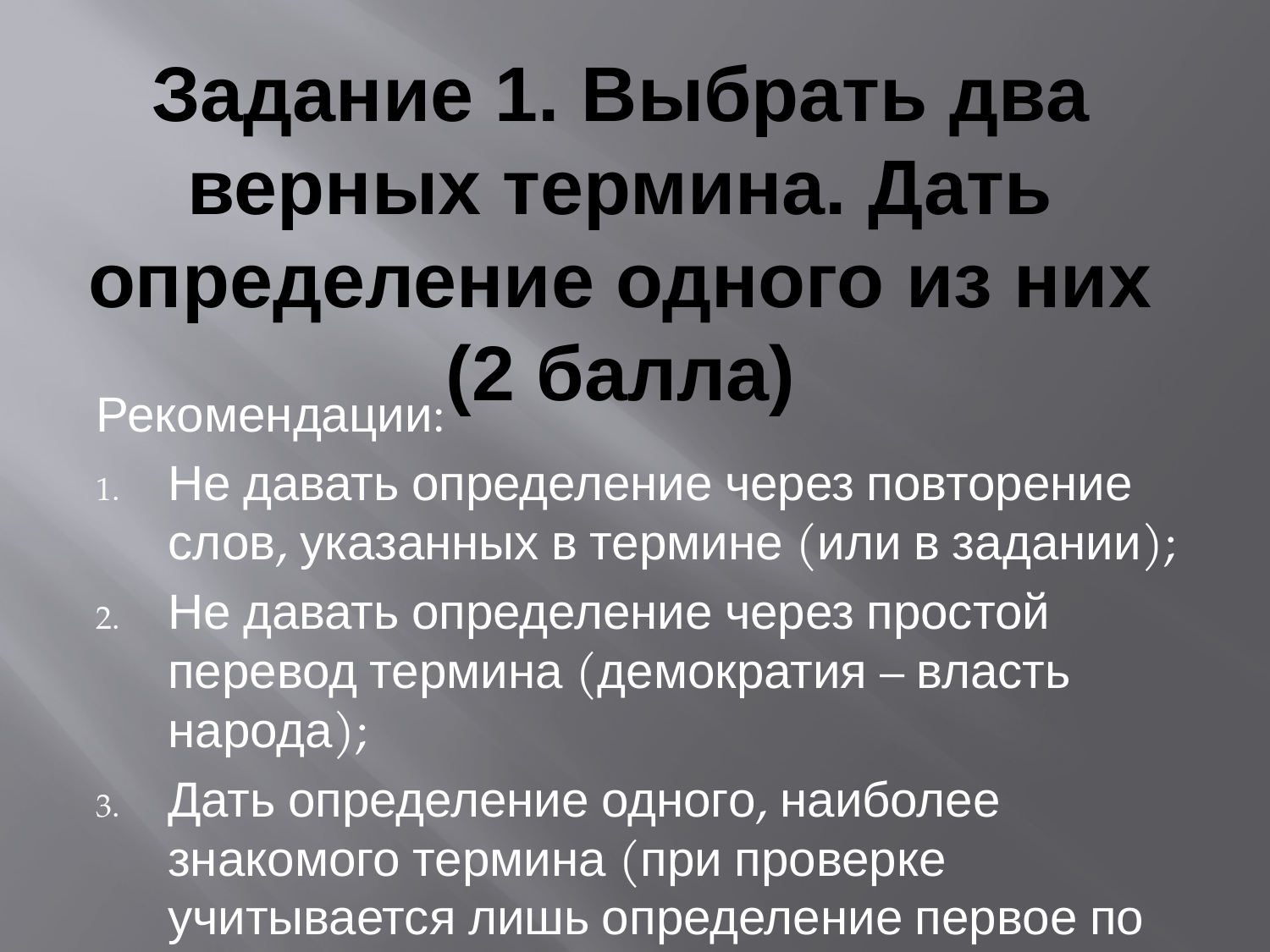

# Задание 1. Выбрать два верных термина. Дать определение одного из них (2 балла)
Рекомендации:
Не давать определение через повторение слов, указанных в термине (или в задании);
Не давать определение через простой перевод термина (демократия – власть народа);
Дать определение одного, наиболее знакомого термина (при проверке учитывается лишь определение первое по счёту)